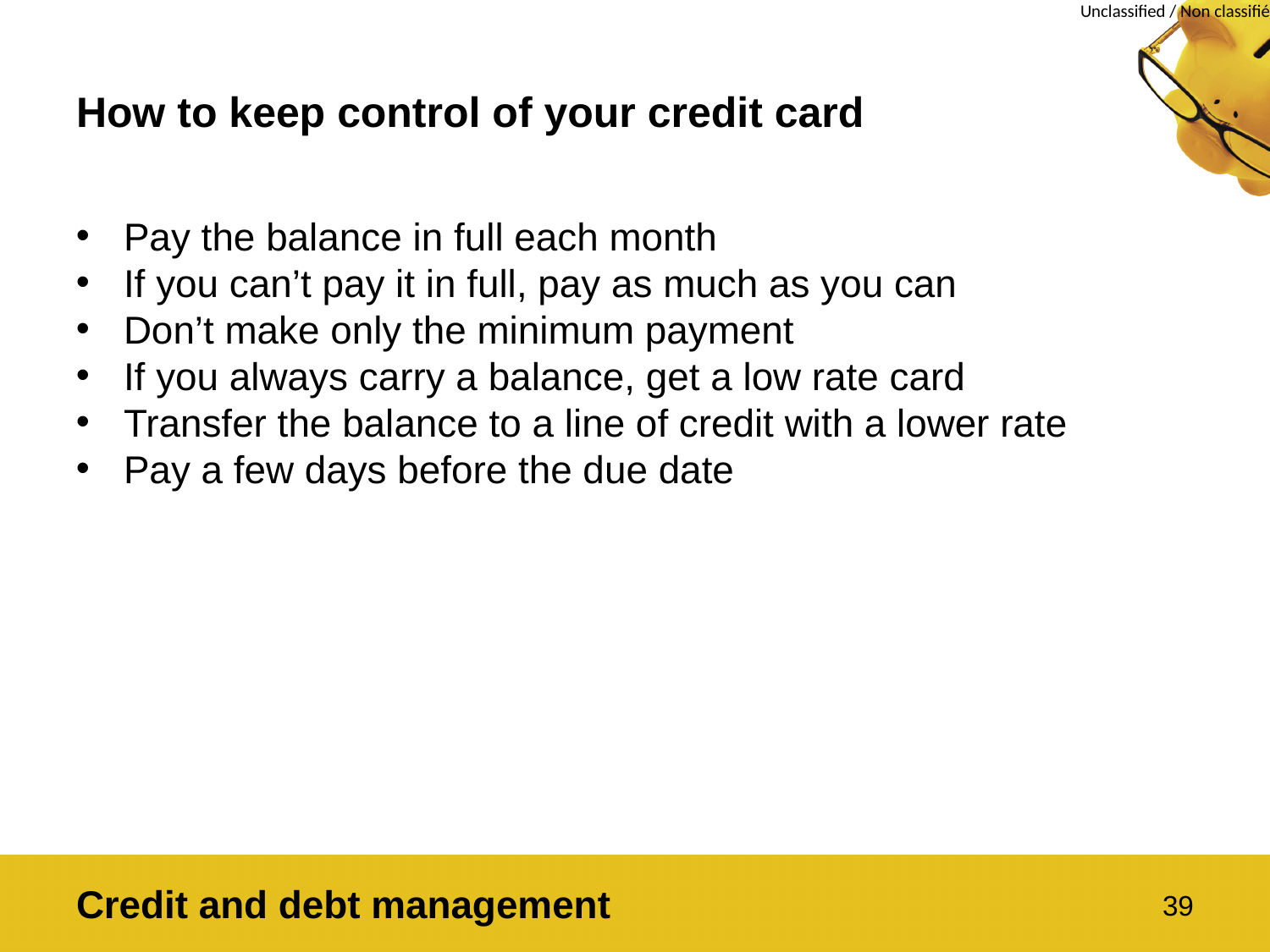

# How to keep control of your credit card

Pay the balance in full each month
If you can’t pay it in full, pay as much as you can
Don’t make only the minimum payment
If you always carry a balance, get a low rate card
Transfer the balance to a line of credit with a lower rate
Pay a few days before the due date

Credit and debt management
39